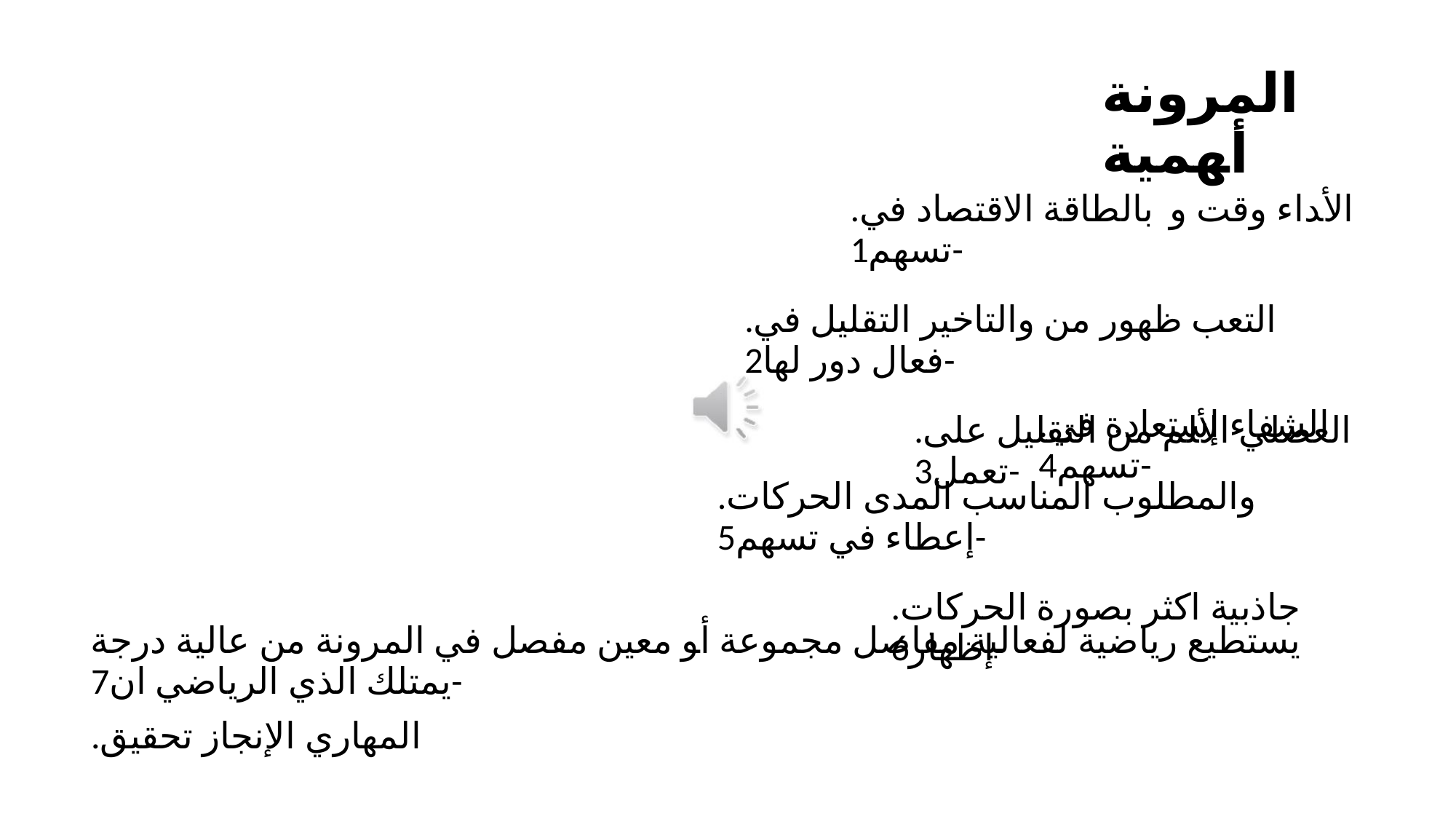

ﺍﻟﻤﺮﻭﻧﺔ ﺃﻬﻤﻴﺔ
.ﺍﻷﺪﺍﺀ ﻭﻗﺖ ﻭ ﺑﺎﻟﻄﺎﻗﺔ ﺍﻻﻗﺘﺼﺎﺩ ﻓﻲ ﺗﺴﻬﻢ1-
.ﺍﻟﺘﻌﺐ ﻇﻬﻮﺭ ﻣﻦ ﻭﺍﻟﺘﺎﺧﻴﺮ ﺍﻟﺘﻘﻠﻴﻞ ﻓﻲ ﻓﻌﺎﻝ ﺩﻭﺭ ﻟﻬﺎ2-
.ﺍﻟﻌﻀﻠﻲ ﺍﻷﻠﻢ ﻣﻦ ﺍﻟﺘﻘﻠﻴﻞ ﻋﻠﻰ ﺗﻌﻤﻞ3-
.ﺍﻟﺸﻔﺎﺀ ﺇﺳﺘﻌﺎﺩﺓ ﻓﻲ ﺗﺴﻬﻢ4-
.ﻭﺍﻟﻤﻄﻠﻮﺏ ﺍﻟﻤﻨﺎﺳﺐ ﺍﻟﻤﺪﻯ ﺍﻟﺤﺮﻛﺎﺕ ﺇﻋﻄﺎﺀ ﻓﻲ ﺗﺴﻬﻢ5-
.ﺟﺎﺫﺑﻴﺔ ﺍﻛﺜﺮ ﺑﺼﻮﺭﺓ ﺍﻟﺤﺮﻛﺎﺕ ﺇﻇﻬﺎﺭ6-
ﻳﺴﺘﻄﻴﻊ ﺭﻳﺎﺿﻴﺔ ﻟﻔﻌﺎﻟﻴﺔ ﻣﻔﺎﺻﻞ ﻣﺠﻤﻮﻋﺔ ﺃﻮ ﻣﻌﻴﻦ ﻣﻔﺼﻞ ﻓﻲ ﺍﻟﻤﺮﻭﻧﺔ ﻣﻦ ﻋﺎﻟﻴﺔ ﺩﺭﺟﺔ ﻳﻤﺘﻠﻚ ﺍﻟﺬﻱ ﺍﻟﺮﻳﺎﺿﻲ ﺍﻥ7-
.ﺍﻟﻤﻬﺎﺭﻱ ﺍﻹﻧﺠﺎﺯ ﺗﺤﻘﻴﻖ